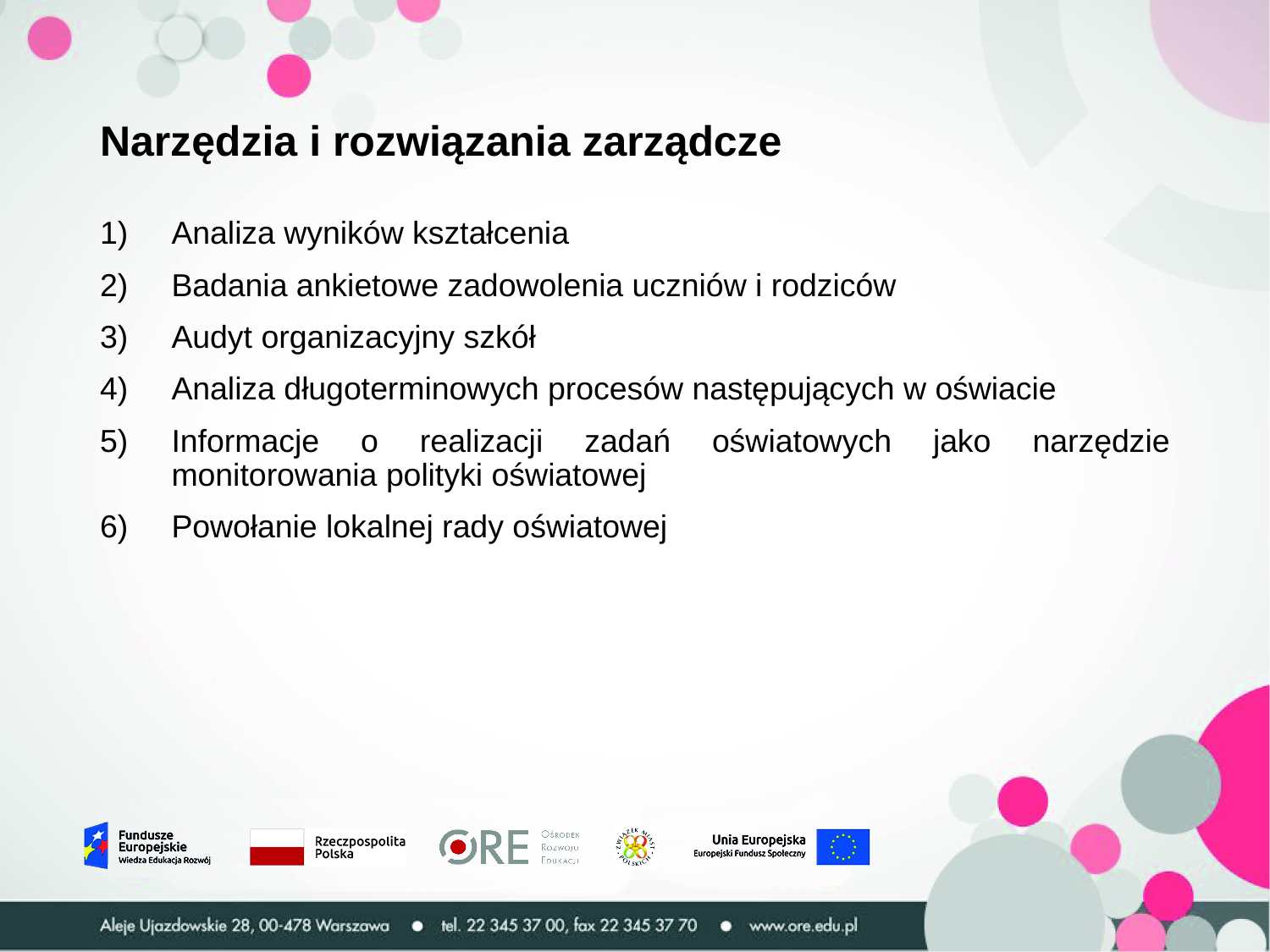

# Narzędzia i rozwiązania zarządcze
Analiza wyników kształcenia
Badania ankietowe zadowolenia uczniów i rodziców
Audyt organizacyjny szkół
Analiza długoterminowych procesów następujących w oświacie
Informacje o realizacji zadań oświatowych jako narzędzie monitorowania polityki oświatowej
Powołanie lokalnej rady oświatowej